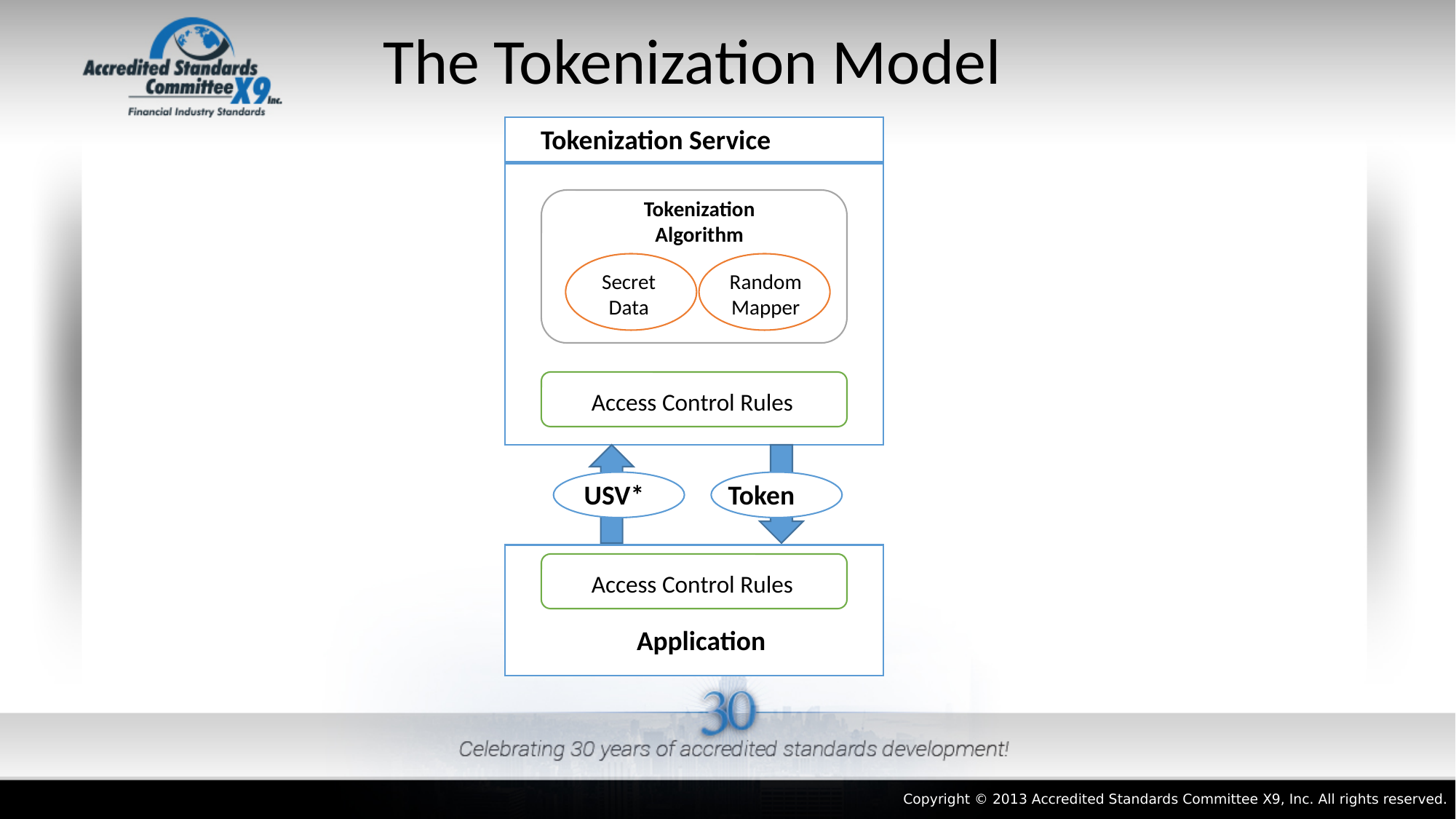

# The Tokenization Model

Tokenization Service

Tokenization
Algorithm

Secret
Data
Random
Mapper

Access Control Rules

 USV*

 Token

Access Control Rules
Application
Copyright © 2013 Accredited Standards Committee X9, Inc. All rights reserved.